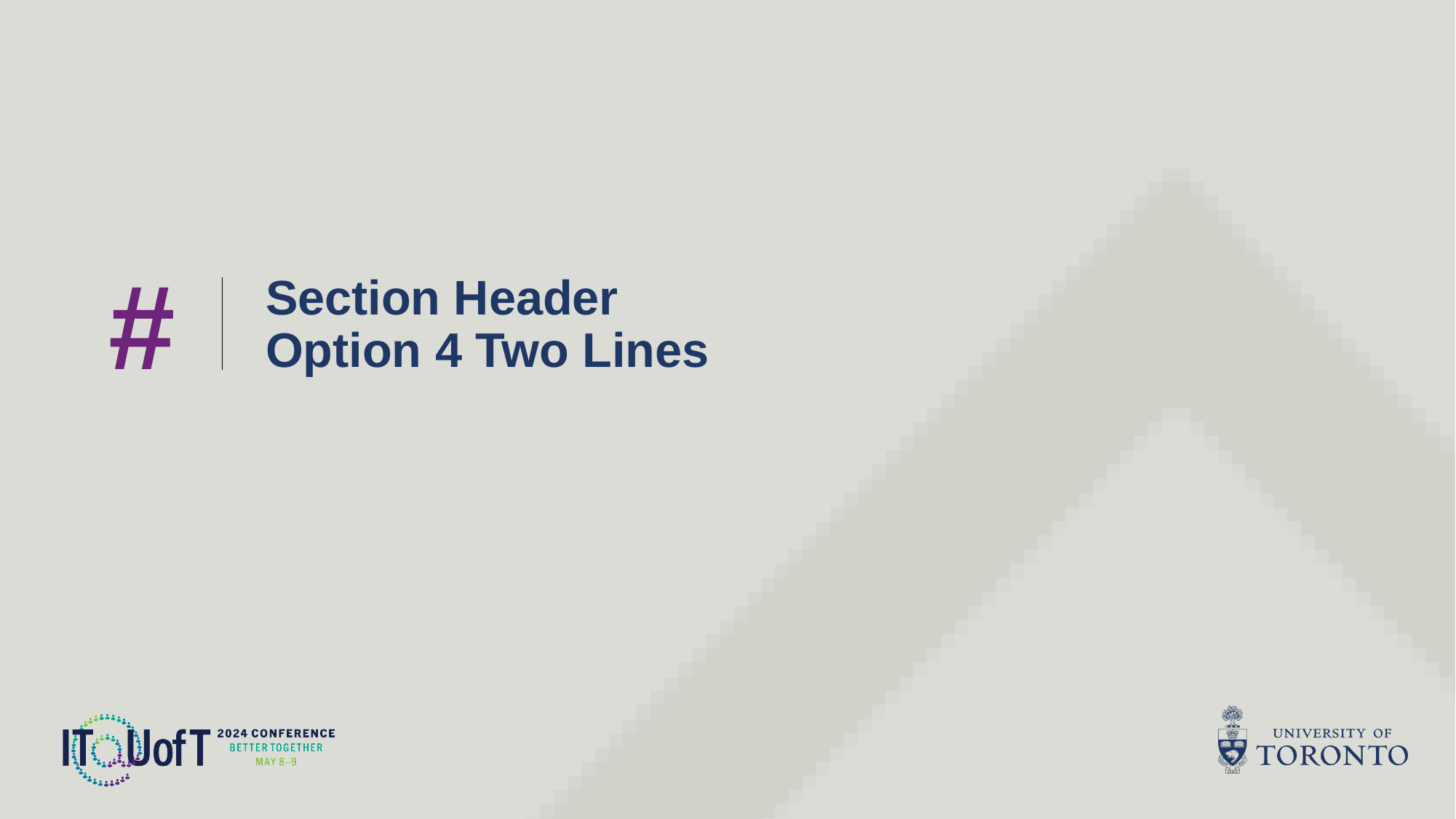

# Section Header Option 4 Two Lines
#
21